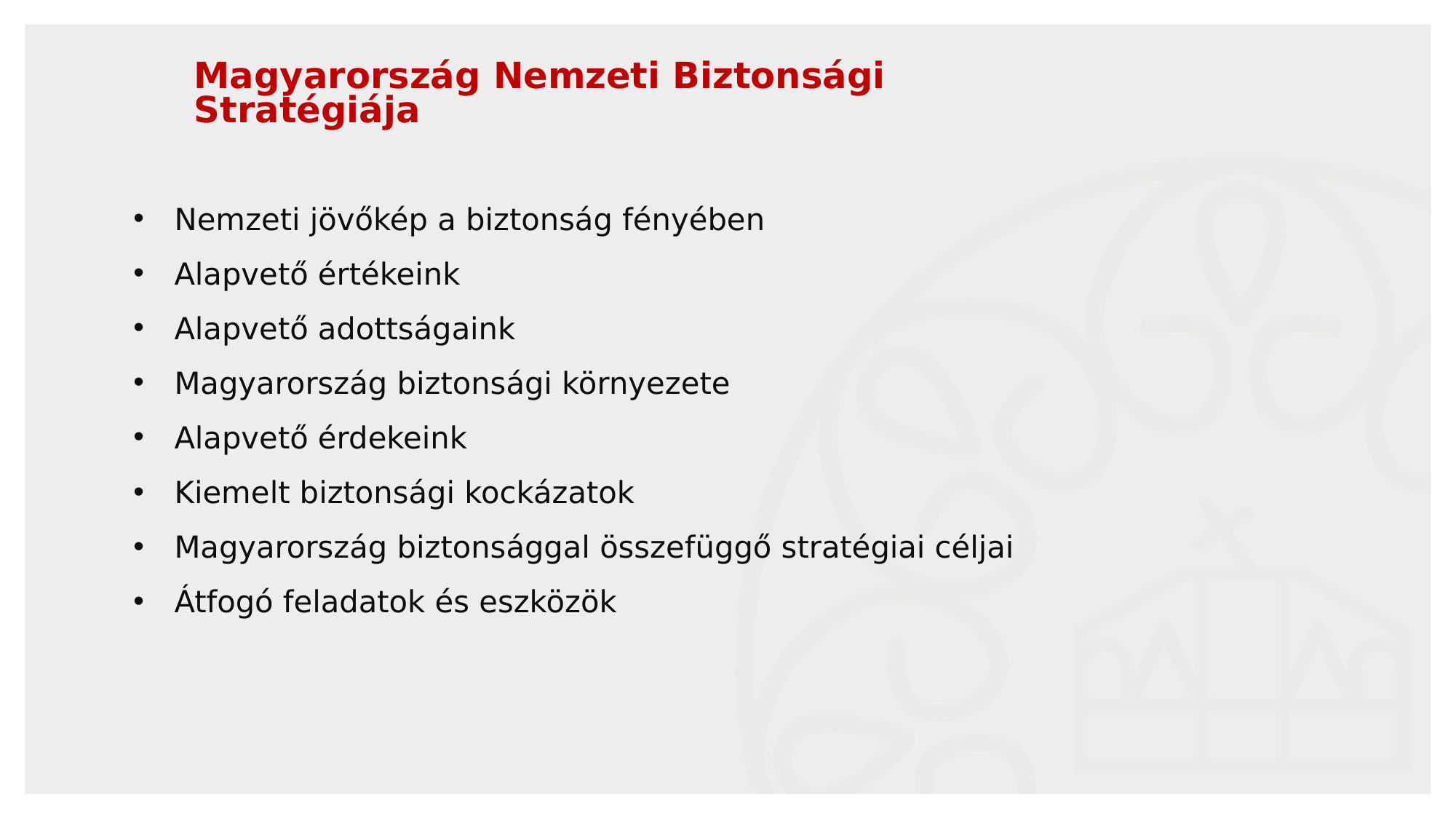

Magyarország Nemzeti Biztonsági
Stratégiája
Nemzeti jövőkép a biztonság fényében
Alapvető értékeink
Alapvető adottságaink
Magyarország biztonsági környezete
Alapvető érdekeink
Kiemelt biztonsági kockázatok
Magyarország biztonsággal összefüggő stratégiai céljai
Átfogó feladatok és eszközök